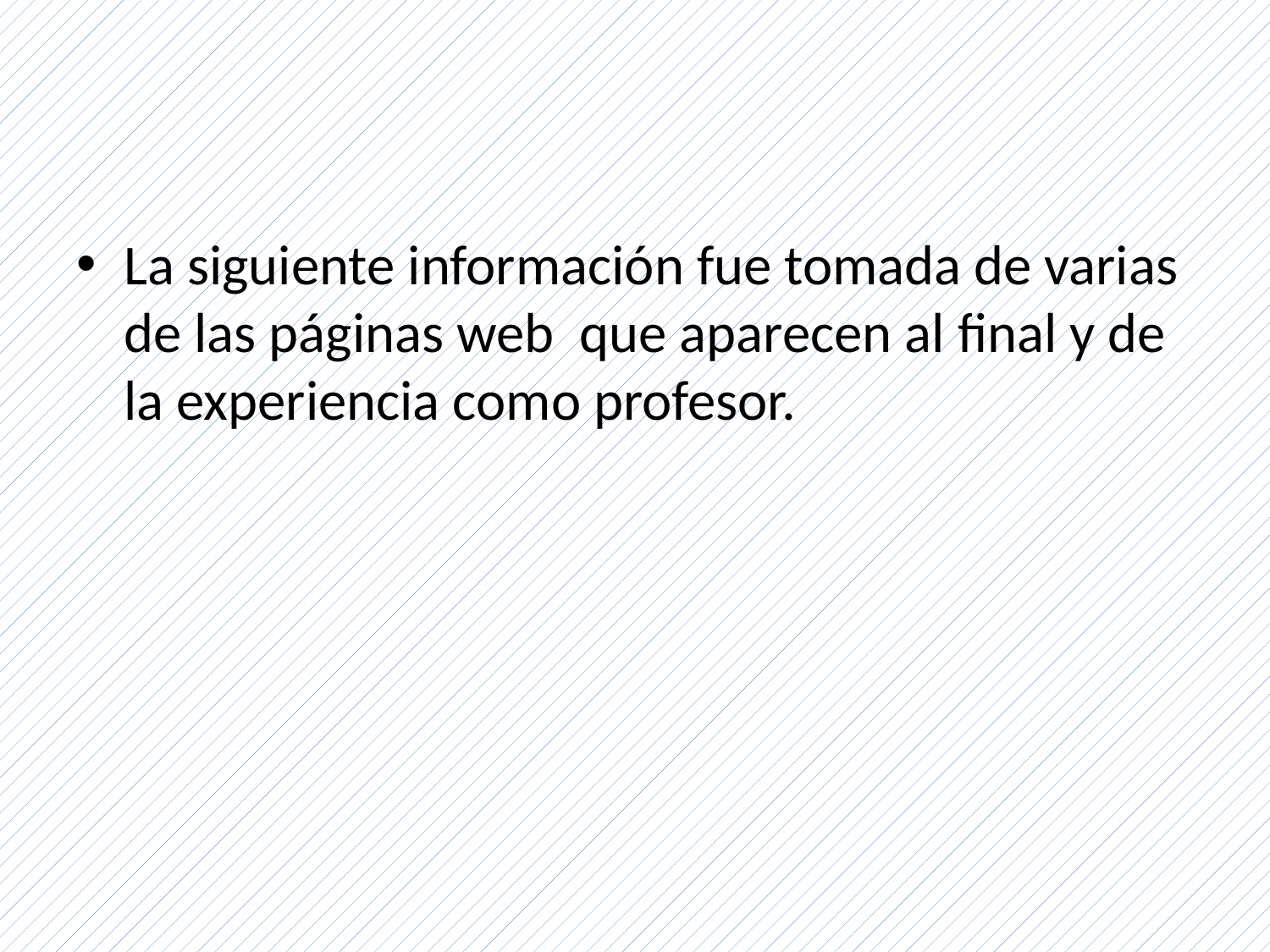

#
La siguiente información fue tomada de varias de las páginas web  que aparecen al final y de la experiencia como profesor.